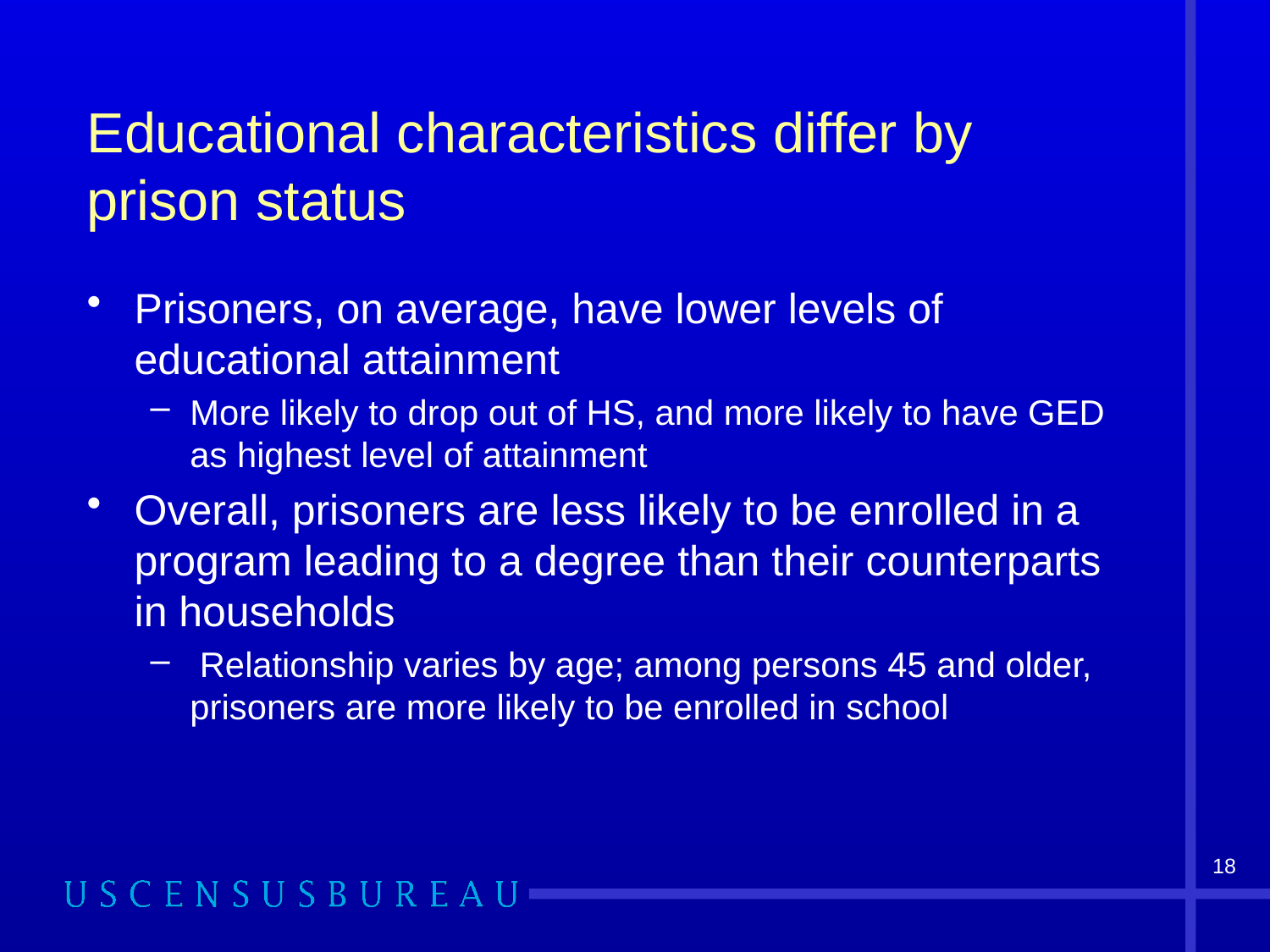

# Educational characteristics differ by prison status
Prisoners, on average, have lower levels of educational attainment
More likely to drop out of HS, and more likely to have GED as highest level of attainment
Overall, prisoners are less likely to be enrolled in a program leading to a degree than their counterparts in households
 Relationship varies by age; among persons 45 and older, prisoners are more likely to be enrolled in school
18